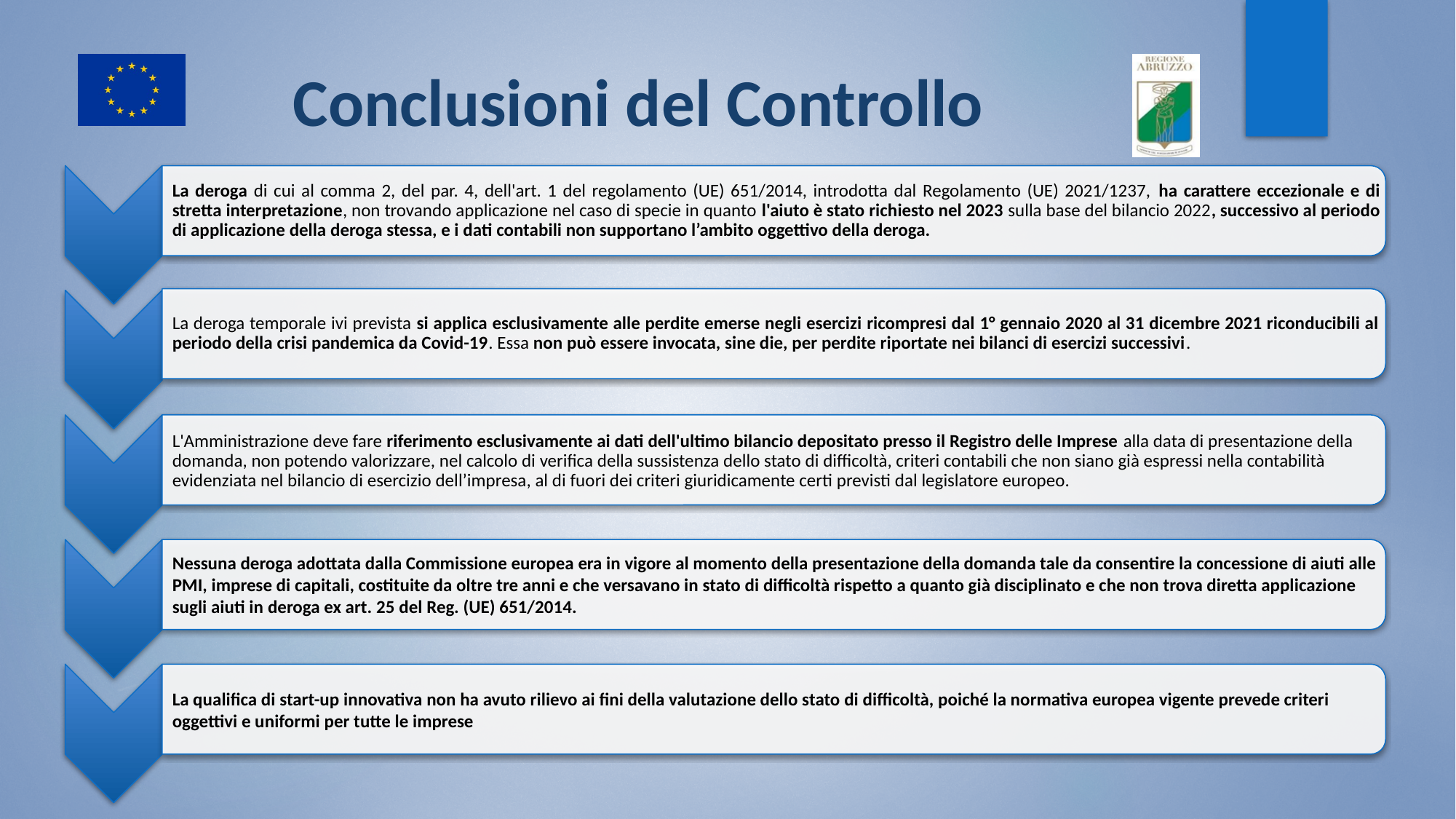

# Conclusioni del Controllo

La deroga di cui al comma 2, del par. 4, dell'art. 1 del regolamento (UE) 651/2014, introdotta dal Regolamento (UE) 2021/1237, ha carattere eccezionale e di stretta interpretazione, non trovando applicazione nel caso di specie in quanto l'aiuto è stato richiesto nel 2023 sulla base del bilancio 2022, successivo al periodo di applicazione della deroga stessa, e i dati contabili non supportano l’ambito oggettivo della deroga.

La deroga temporale ivi prevista si applica esclusivamente alle perdite emerse negli esercizi ricompresi dal 1° gennaio 2020 al 31 dicembre 2021 riconducibili al periodo della crisi pandemica da Covid-19. Essa non può essere invocata, sine die, per perdite riportate nei bilanci di esercizi successivi.

L'Amministrazione deve fare riferimento esclusivamente ai dati dell'ultimo bilancio depositato presso il Registro delle Imprese alla data di presentazione della domanda, non potendo valorizzare, nel calcolo di verifica della sussistenza dello stato di difficoltà, criteri contabili che non siano già espressi nella contabilità evidenziata nel bilancio di esercizio dell’impresa, al di fuori dei criteri giuridicamente certi previsti dal legislatore europeo.

Nessuna deroga adottata dalla Commissione europea era in vigore al momento della presentazione della domanda tale da consentire la concessione di aiuti alle PMI, imprese di capitali, costituite da oltre tre anni e che versavano in stato di difficoltà rispetto a quanto già disciplinato e che non trova diretta applicazione sugli aiuti in deroga ex art. 25 del Reg. (UE) 651/2014.

La qualifica di start-up innovativa non ha avuto rilievo ai fini della valutazione dello stato di difficoltà, poiché la normativa europea vigente prevede criteri oggettivi e uniformi per tutte le imprese